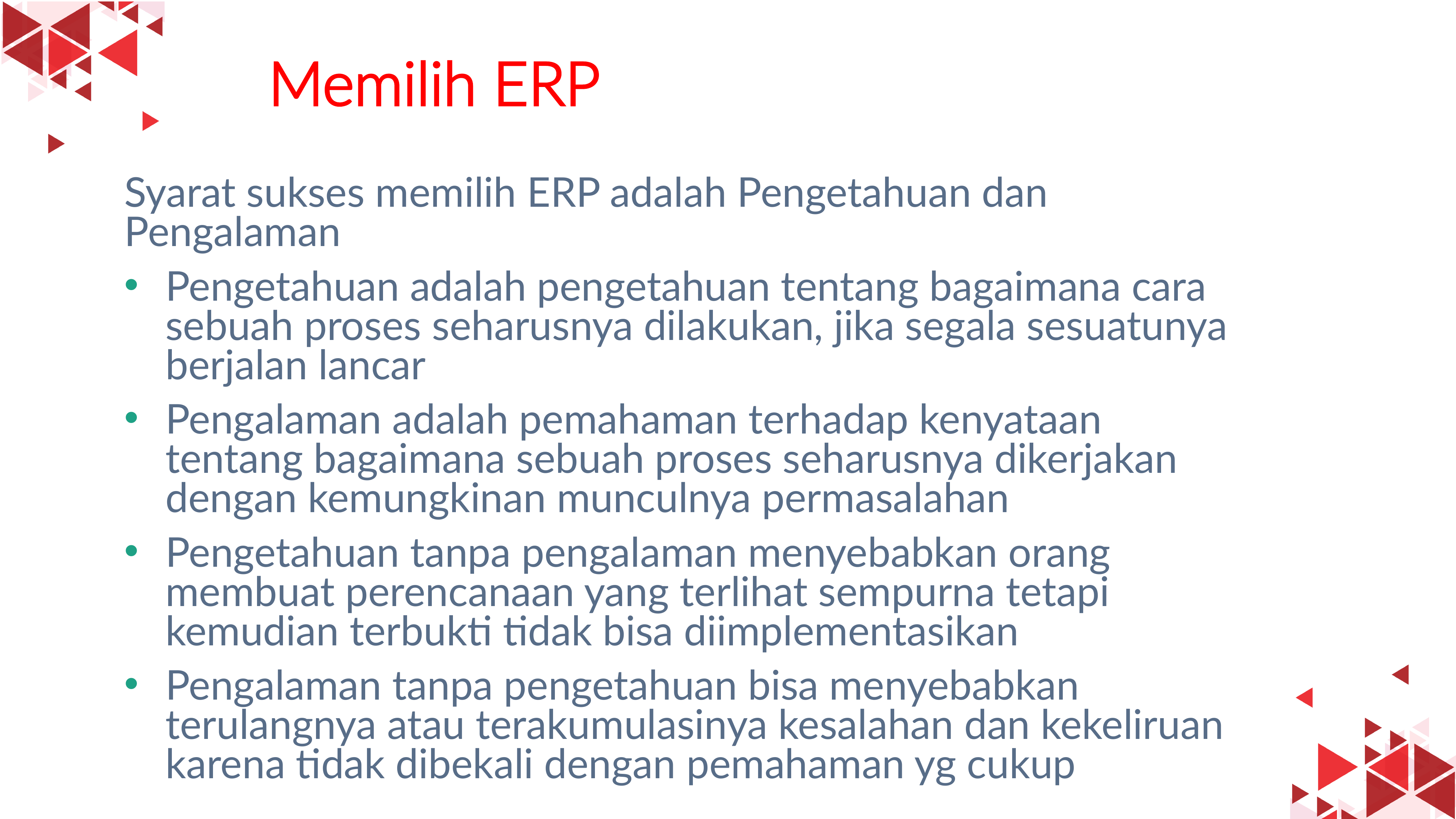

#
Memilih ERP
Syarat sukses memilih ERP adalah Pengetahuan dan Pengalaman
Pengetahuan adalah pengetahuan tentang bagaimana cara sebuah proses seharusnya dilakukan, jika segala sesuatunya berjalan lancar
Pengalaman adalah pemahaman terhadap kenyataan tentang bagaimana sebuah proses seharusnya dikerjakan dengan kemungkinan munculnya permasalahan
Pengetahuan tanpa pengalaman menyebabkan orang membuat perencanaan yang terlihat sempurna tetapi kemudian terbukti tidak bisa diimplementasikan
Pengalaman tanpa pengetahuan bisa menyebabkan terulangnya atau terakumulasinya kesalahan dan kekeliruan karena tidak dibekali dengan pemahaman yg cukup